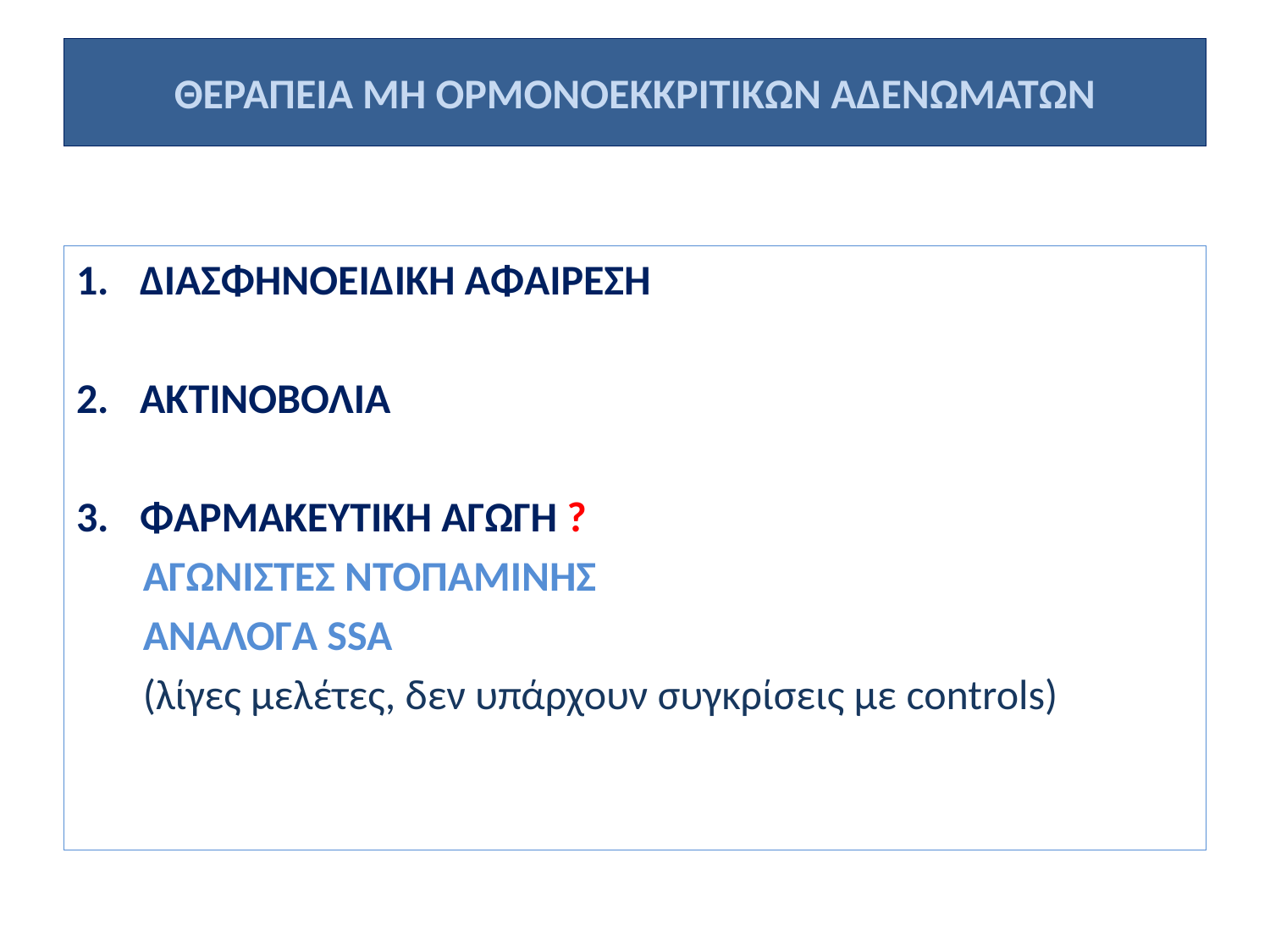

# ΘΕΡΑΠΕΙΑ ΜΗ ΟΡΜΟΝΟΕΚΚΡΙΤΙΚΩΝ ΑΔΕΝΩΜΑΤΩΝ
ΔΙΑΣΦΗΝΟΕΙΔΙΚΗ ΑΦΑΙΡΕΣΗ

ΑΚΤΙΝΟΒΟΛΙΑ

ΦΑΡΜΑΚΕΥΤΙΚΗ ΑΓΩΓΗ ?
       ΑΓΩΝΙΣΤΕΣ ΝΤΟΠΑΜΙΝΗΣ
       ΑΝΑΛΟΓΑ SSA
       (λίγες μελέτες, δεν υπάρχουν συγκρίσεις με controls)